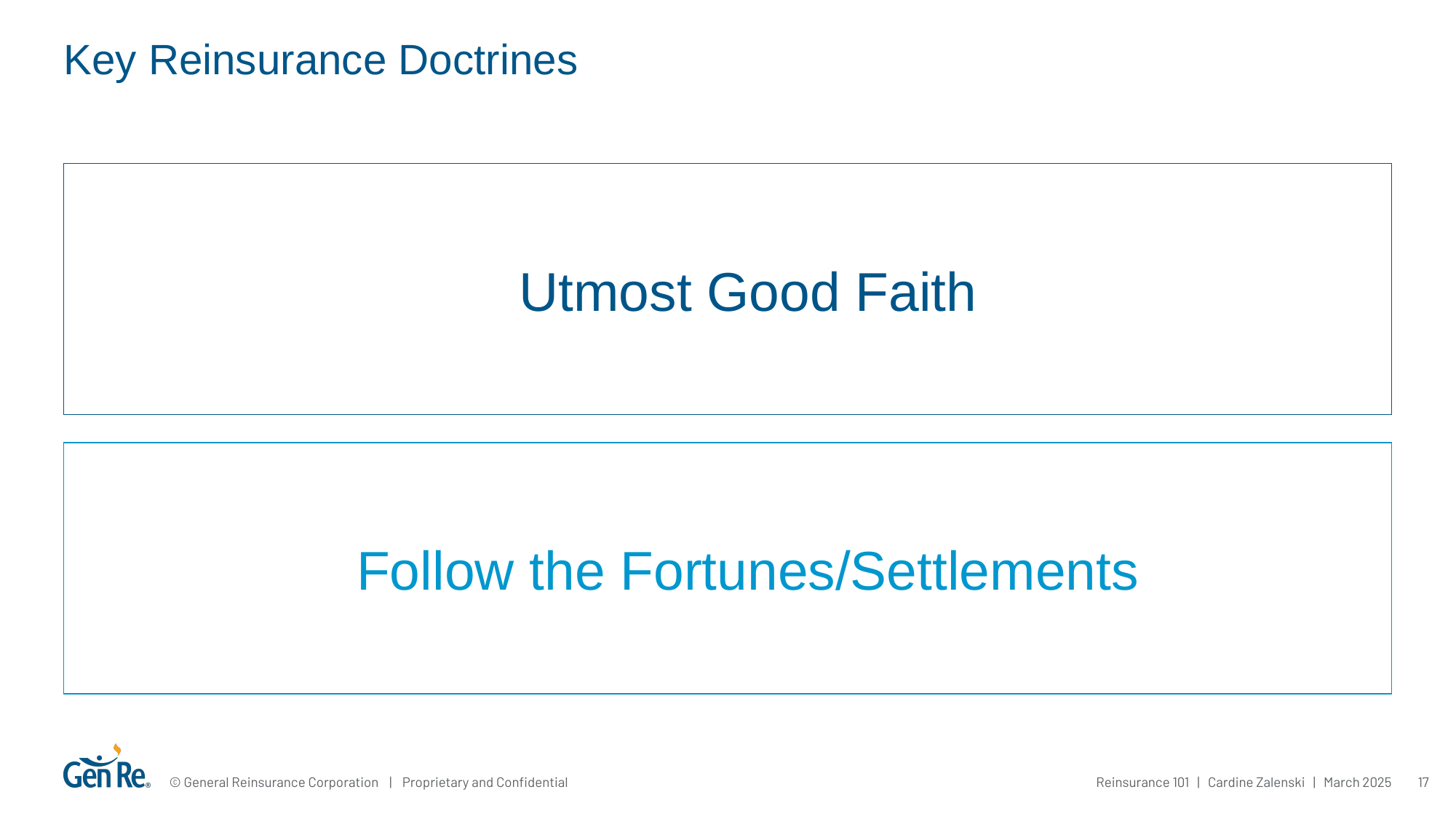

# Key Reinsurance Doctrines
Utmost Good Faith
Follow the Fortunes/Settlements

17
Reinsurance 101   |   Cardine Zalenski   |   March 2025